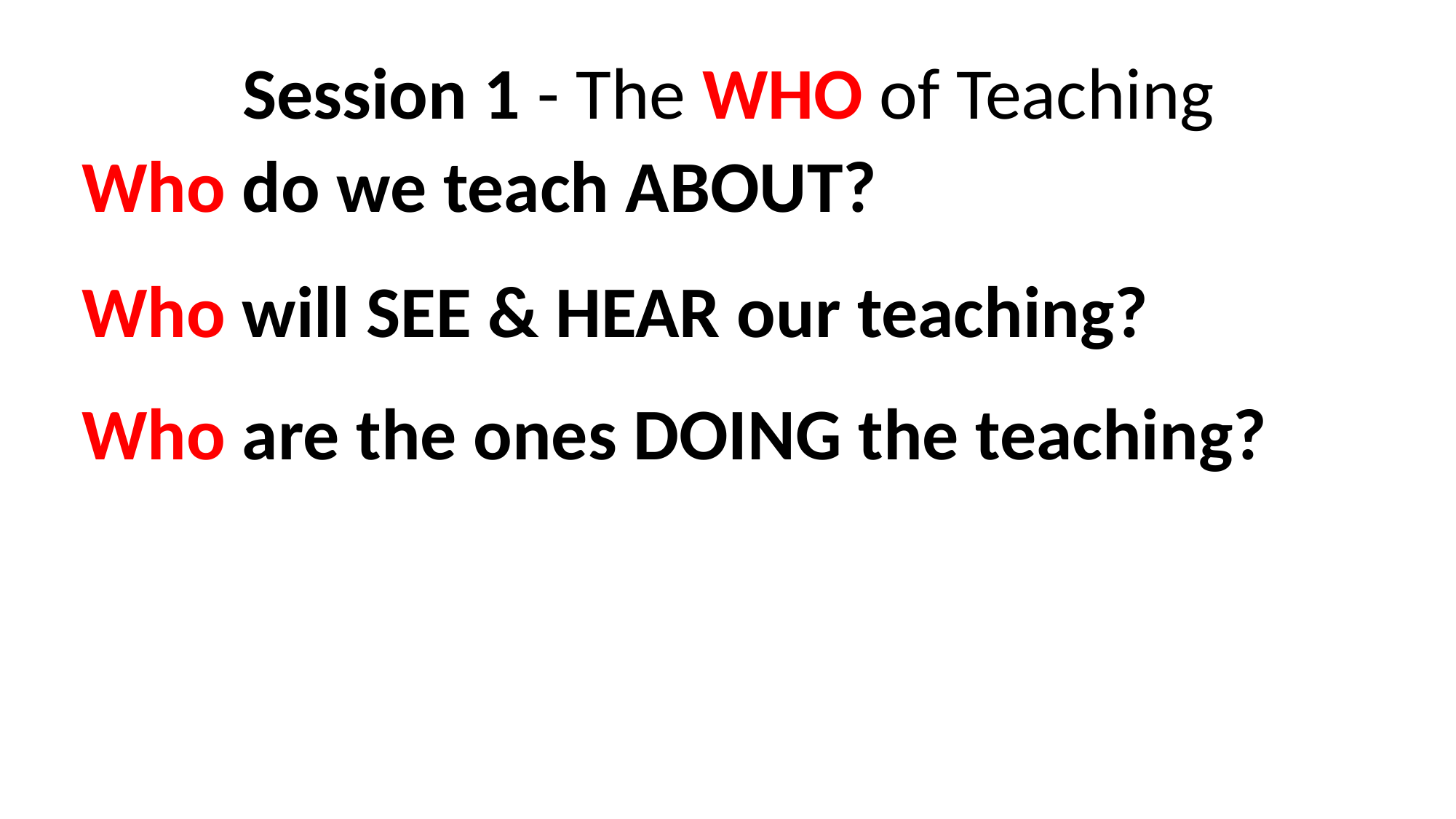

Session 1 - The WHO of Teaching
Who do we teach ABOUT?

Who will SEE & HEAR our teaching?

Who are the ones DOING the teaching?